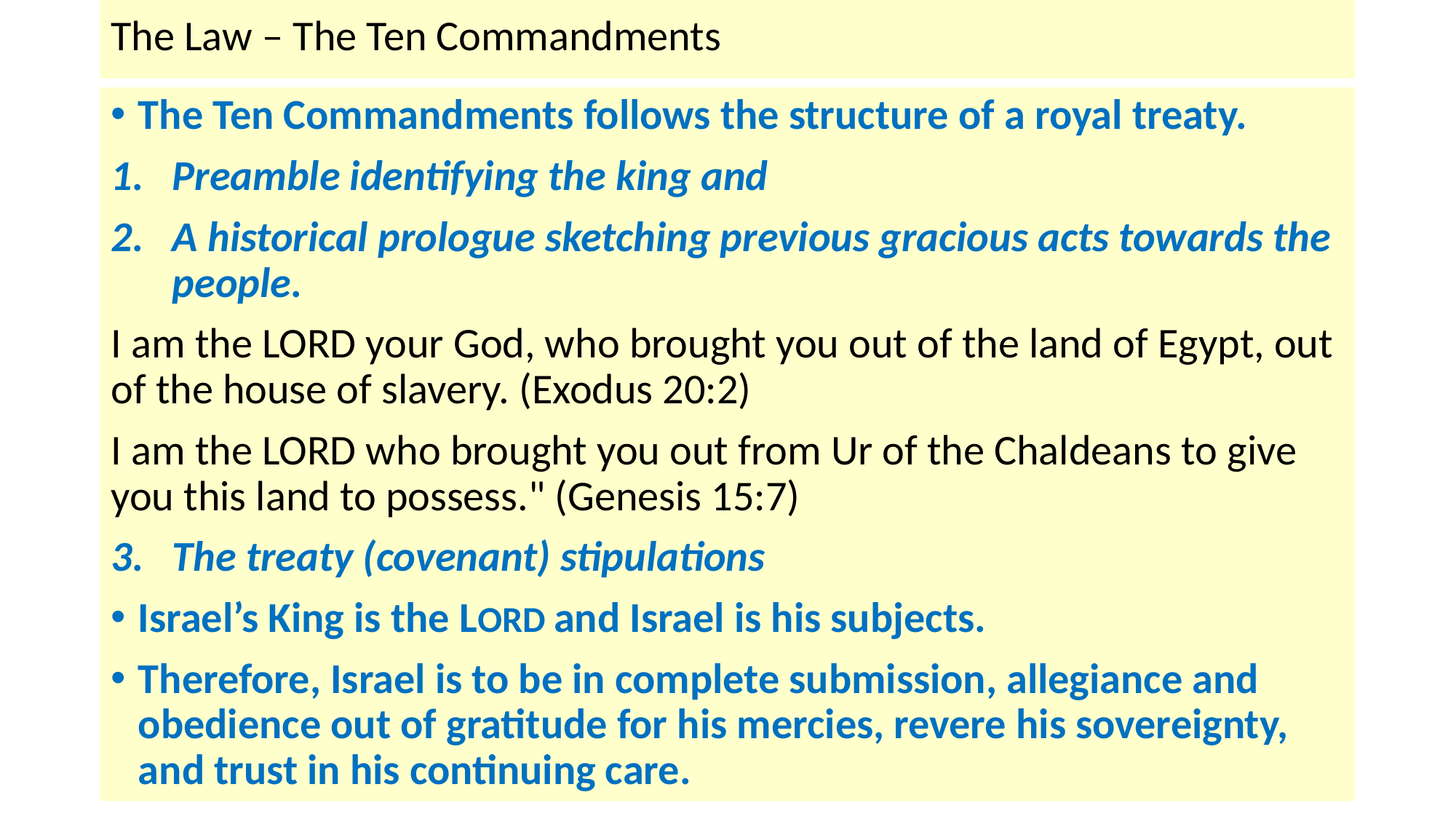

# The Law – The Ten Commandments
The Ten Commandments follows the structure of a royal treaty.
Preamble identifying the king and
A historical prologue sketching previous gracious acts towards the people.
I am the LORD your God, who brought you out of the land of Egypt, out of the house of slavery. (Exodus 20:2)
I am the LORD who brought you out from Ur of the Chaldeans to give you this land to possess." (Genesis 15:7)
The treaty (covenant) stipulations
Israel’s King is the LORD and Israel is his subjects.
Therefore, Israel is to be in complete submission, allegiance and obedience out of gratitude for his mercies, revere his sovereignty, and trust in his continuing care.